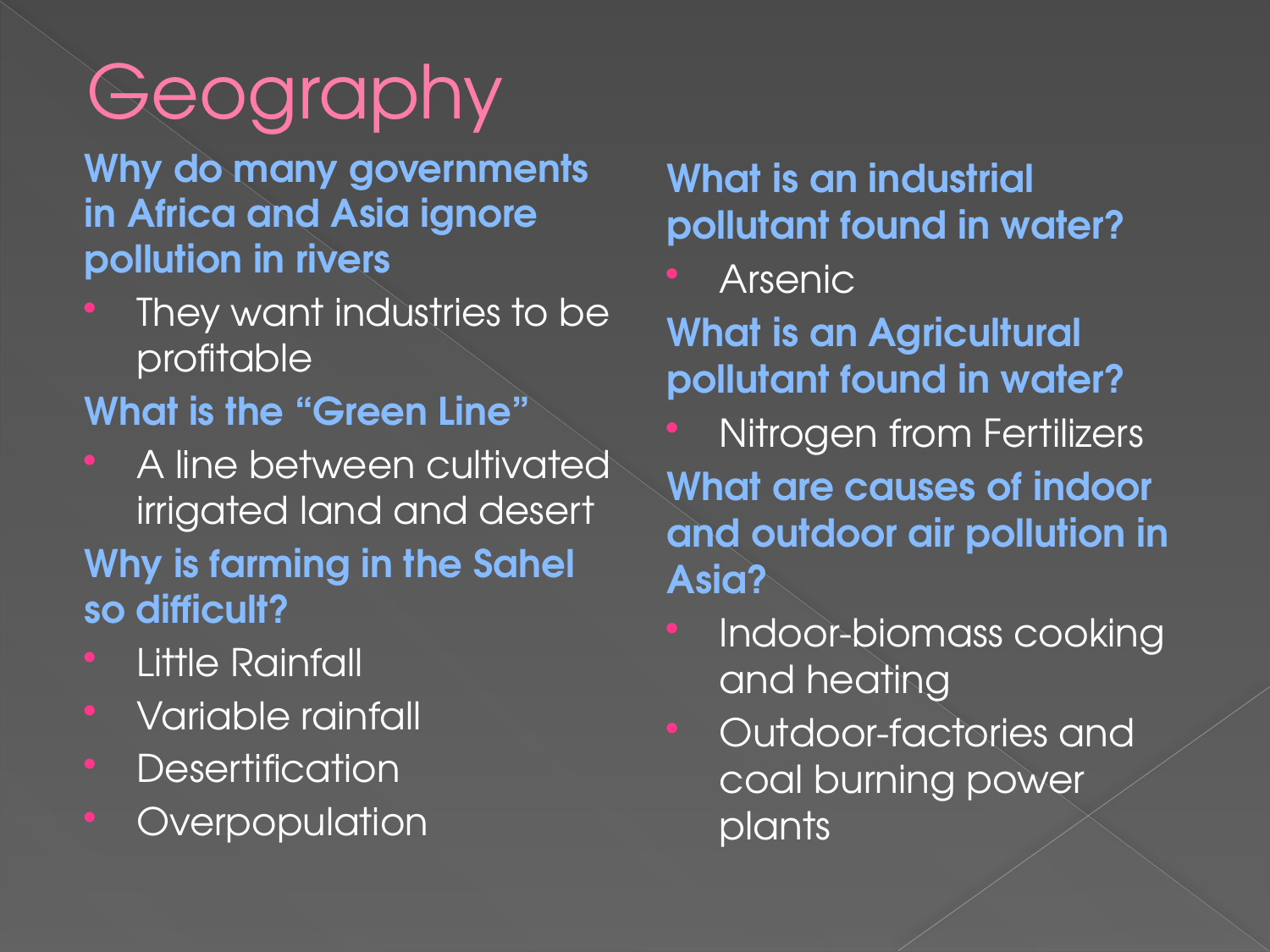

# Geography
Why do many governments in Africa and Asia ignore pollution in rivers
They want industries to be profitable
What is the “Green Line”
A line between cultivated irrigated land and desert
Why is farming in the Sahel so difficult?
Little Rainfall
Variable rainfall
Desertification
Overpopulation

What is an industrial pollutant found in water?
Arsenic
What is an Agricultural pollutant found in water?
Nitrogen from Fertilizers
What are causes of indoor and outdoor air pollution in Asia?
Indoor-biomass cooking and heating
Outdoor-factories and coal burning power plants